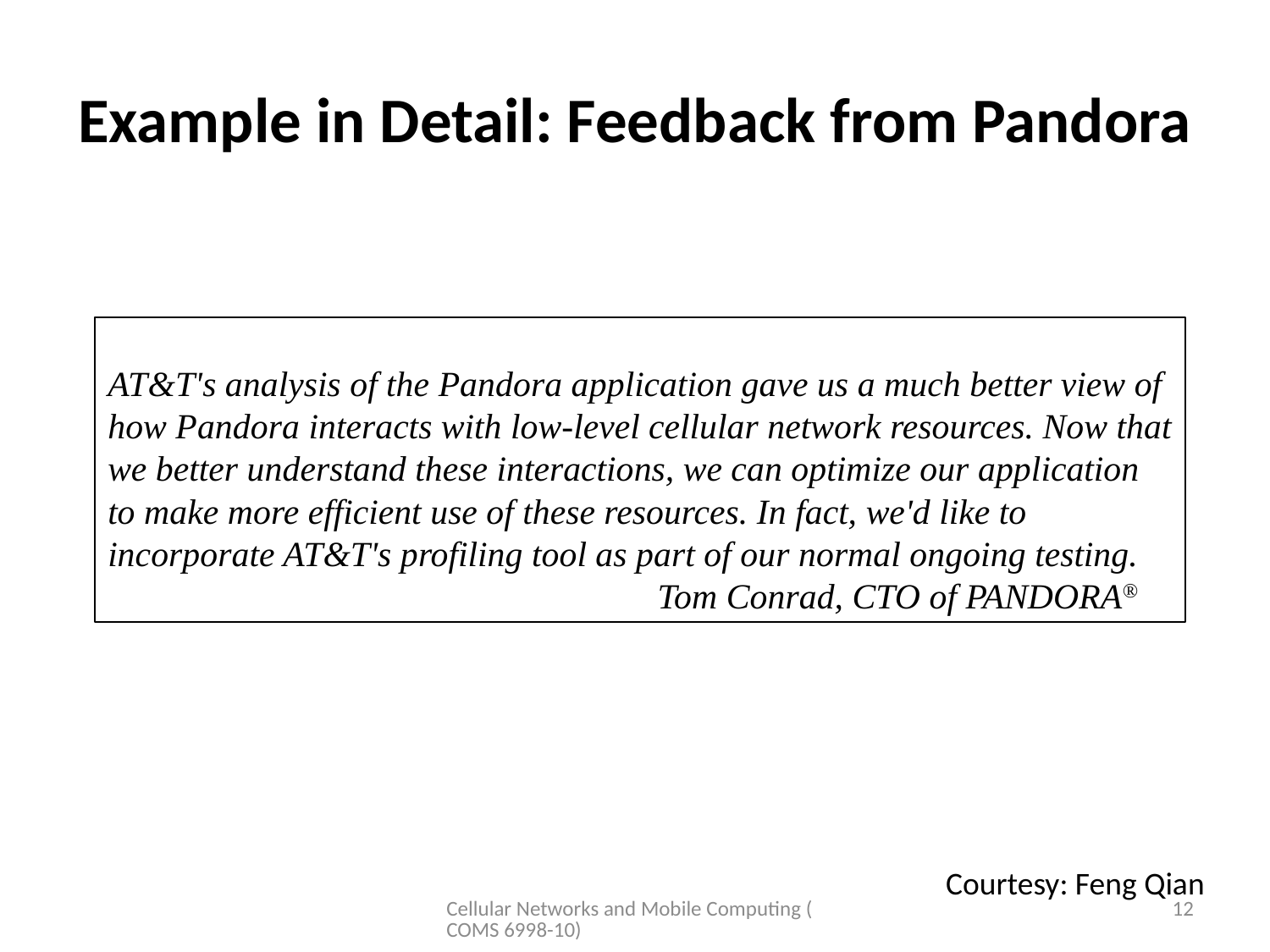

# Example in Detail: Feedback from Pandora

AT&T's analysis of the Pandora application gave us a much better view of how Pandora interacts with low-level cellular network resources. Now that we better understand these interactions, we can optimize our application to make more efficient use of these resources. In fact, we'd like to incorporate AT&T's profiling tool as part of our normal ongoing testing.
			                   Tom Conrad, CTO of PANDORA®
Courtesy: Feng Qian
Cellular Networks and Mobile Computing (COMS 6998-10)
12